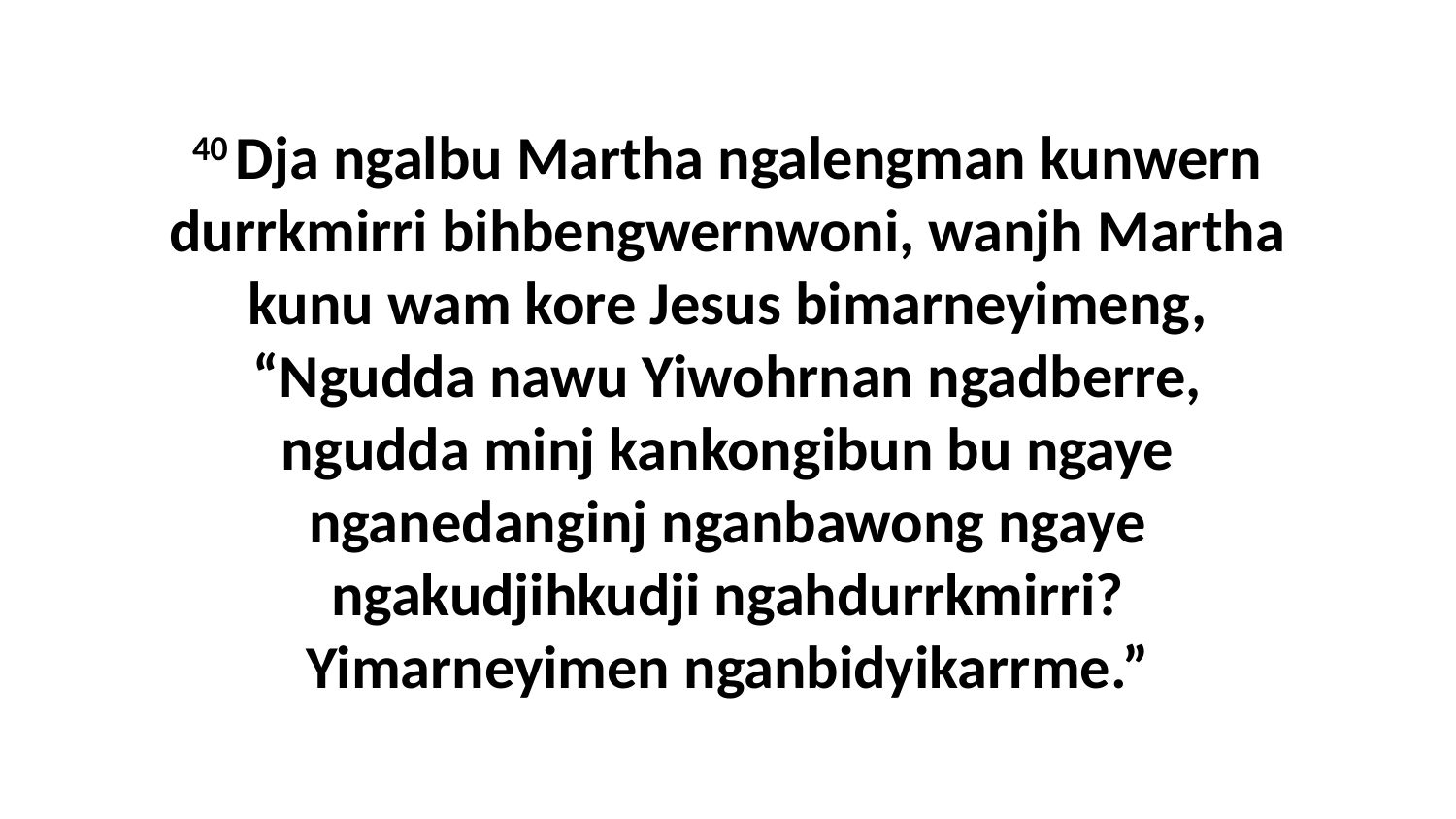

40 Dja ngalbu Martha ngalengman kunwern durrkmirri bihbengwernwoni, wanjh Martha kunu wam kore Jesus bimarneyimeng, “Ngudda nawu Yiwohrnan ngadberre, ngudda minj kankongibun bu ngaye nganedanginj nganbawong ngaye ngakudjihkudji ngahdurrkmirri? Yimarneyimen nganbidyikarrme.”